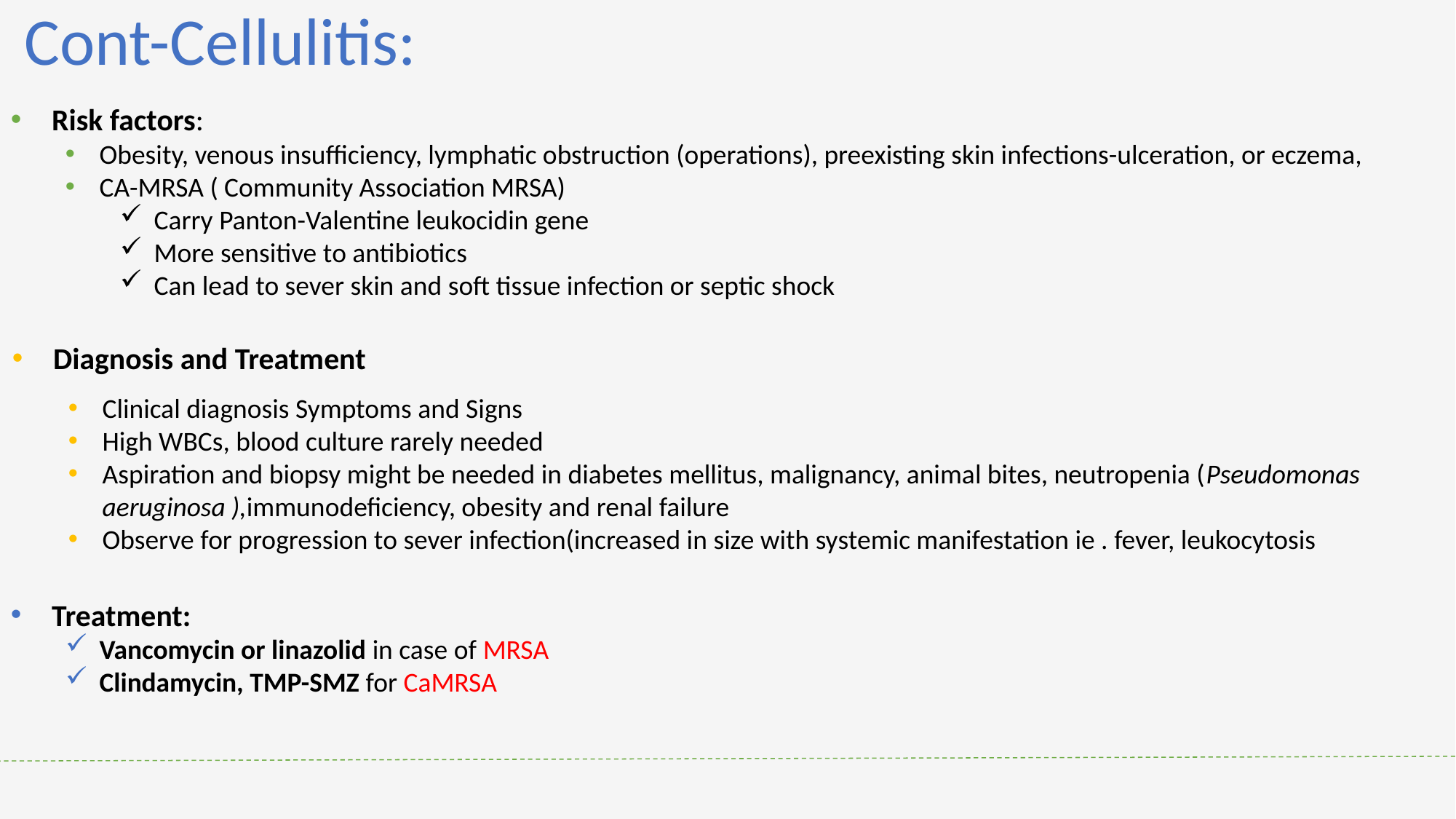

# Cont-Cellulitis:
Risk factors:
Obesity, venous insufficiency, lymphatic obstruction (operations), preexisting skin infections-ulceration, or eczema,
CA-MRSA ( Community Association MRSA)
Carry Panton-Valentine leukocidin gene
More sensitive to antibiotics
Can lead to sever skin and soft tissue infection or septic shock

Treatment:
Vancomycin or linazolid in case of MRSA
Clindamycin, TMP-SMZ for CaMRSA
Diagnosis and Treatment
Clinical diagnosis Symptoms and Signs
High WBCs, blood culture rarely needed
Aspiration and biopsy might be needed in diabetes mellitus, malignancy, animal bites, neutropenia (Pseudomonas aeruginosa ),immunodeficiency, obesity and renal failure
Observe for progression to sever infection(increased in size with systemic manifestation ie . fever, leukocytosis